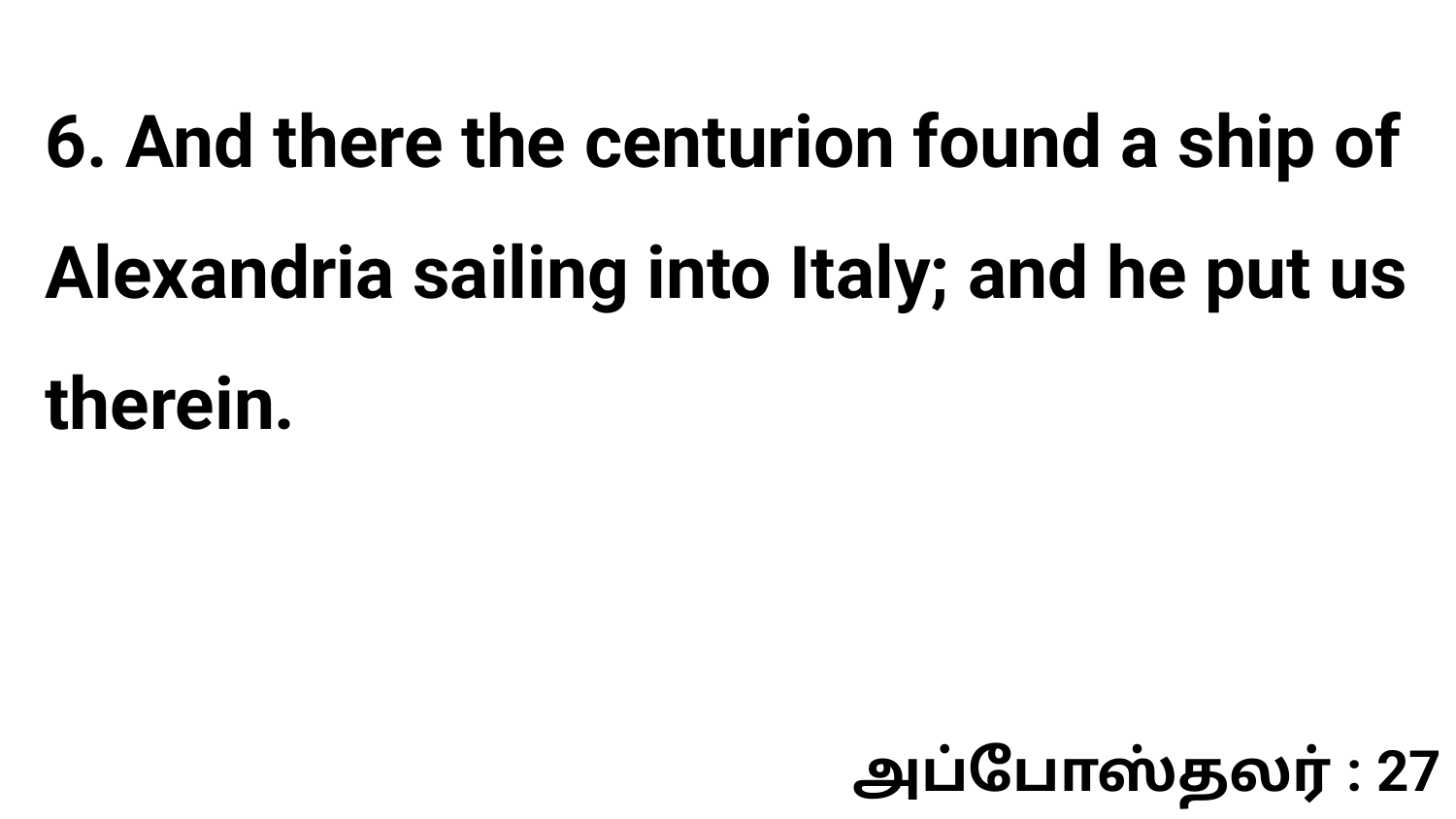

6. And there the centurion found a ship of Alexandria sailing into Italy; and he put us therein.
அப்போஸ்தலர் : 27